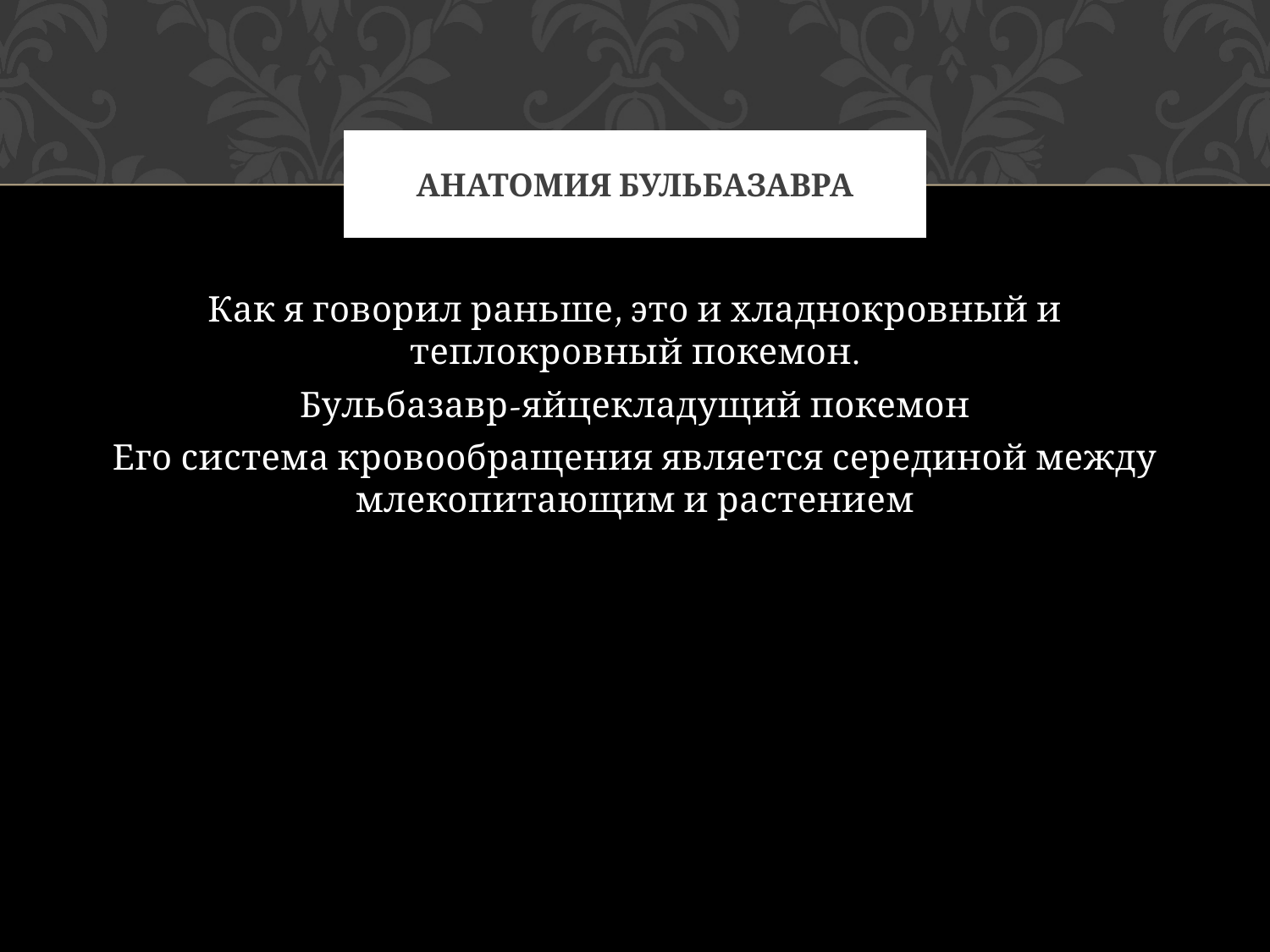

# Анатомия бульбазавра
Как я говорил раньше, это и хладнокровный и теплокровный покемон.
Бульбазавр-яйцекладущий покемон
Его система кровообращения является серединой между млекопитающим и растением